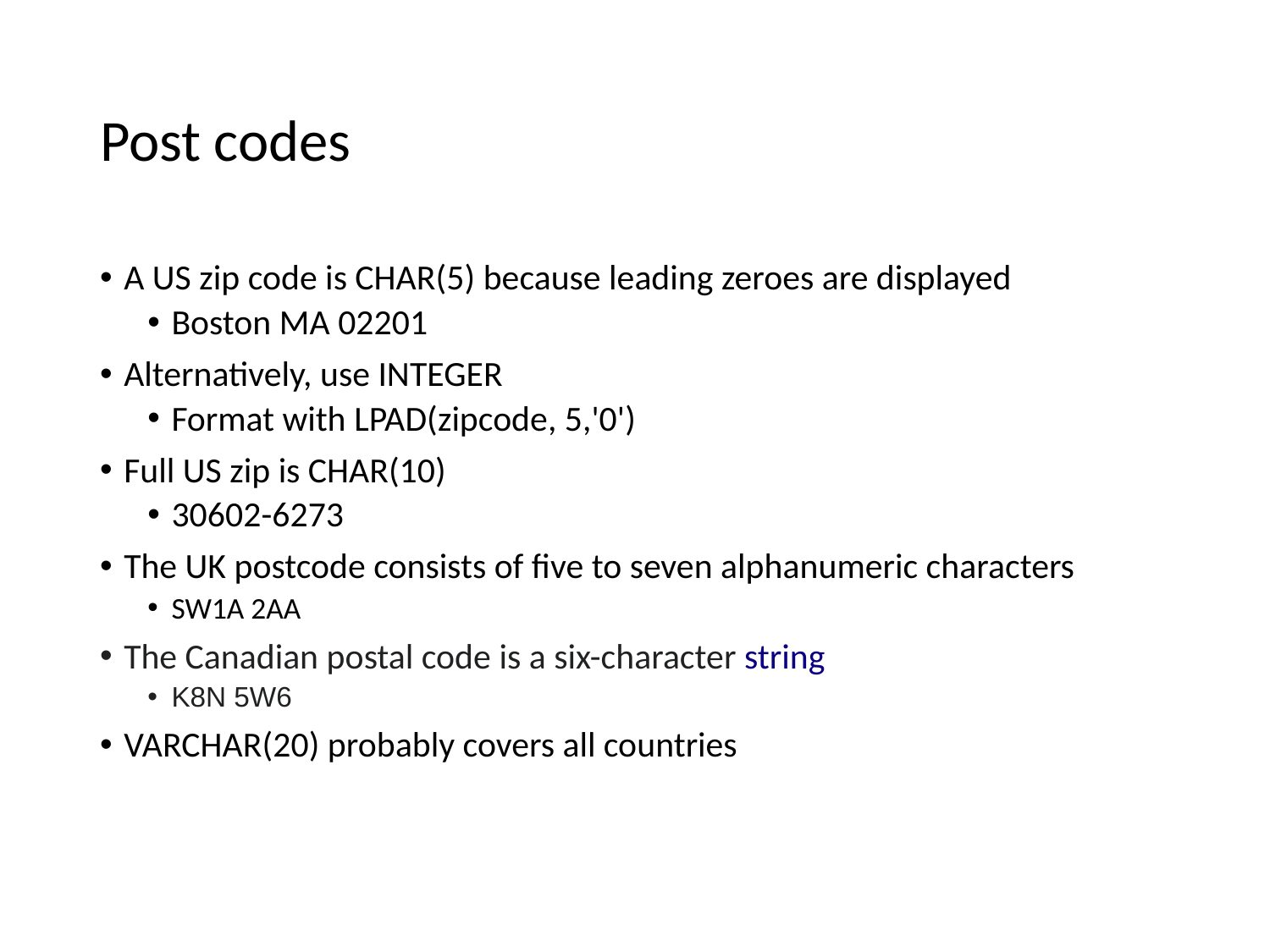

# Post codes
A US zip code is CHAR(5) because leading zeroes are displayed
Boston MA 02201
Alternatively, use INTEGER
Format with LPAD(zipcode, 5,'0')
Full US zip is CHAR(10)
30602-6273
The UK postcode consists of five to seven alphanumeric characters
SW1A 2AA
The Canadian postal code is a six-character string
K8N 5W6
VARCHAR(20) probably covers all countries